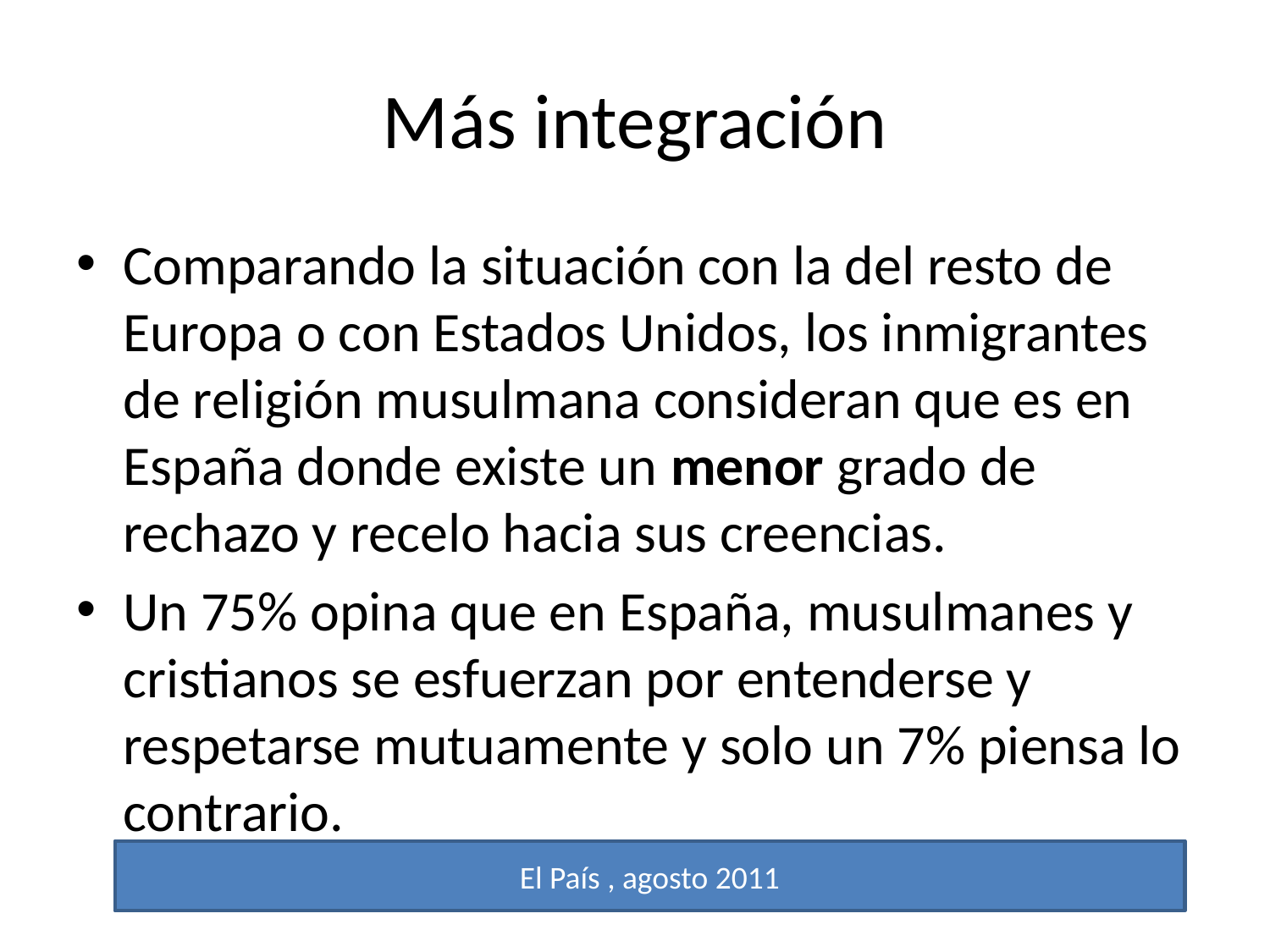

# Más integración
Comparando la situación con la del resto de Europa o con Estados Unidos, los inmigrantes de religión musulmana consideran que es en España donde existe un menor grado de rechazo y recelo hacia sus creencias.
Un 75% opina que en España, musulmanes y cristianos se esfuerzan por entenderse y respetarse mutuamente y solo un 7% piensa lo contrario.
El País , agosto 2011